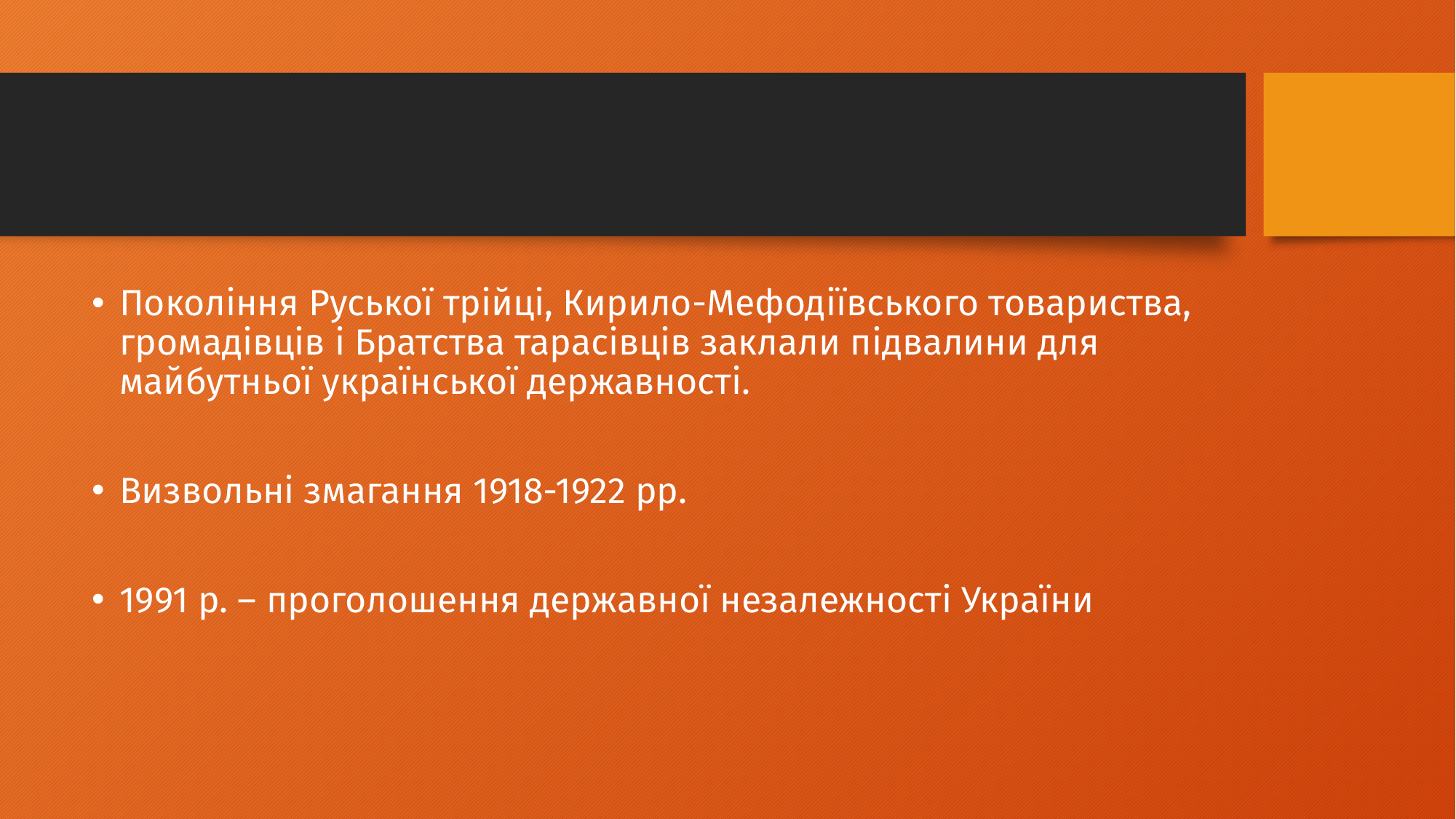

Покоління Руської трійці, Кирило-Мефодіївського товариства, громадівців і Братства тарасівців заклали підвалини для майбутньої української державності.

Визвольні змагання 1918-1922 рр.

1991 р. – проголошення державної незалежності України